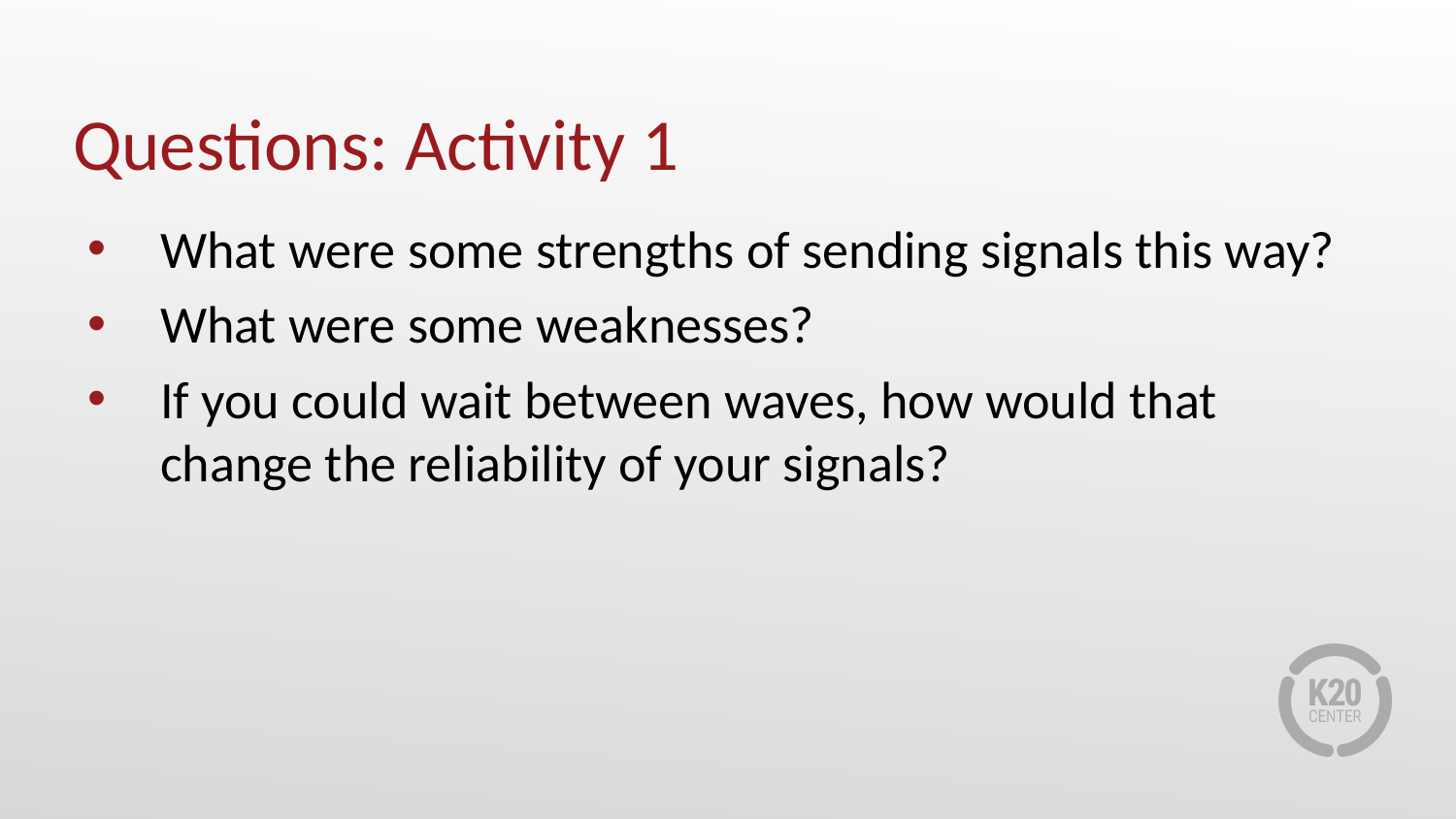

# Questions: Activity 1
What were some strengths of sending signals this way?
What were some weaknesses?
If you could wait between waves, how would that change the reliability of your signals?